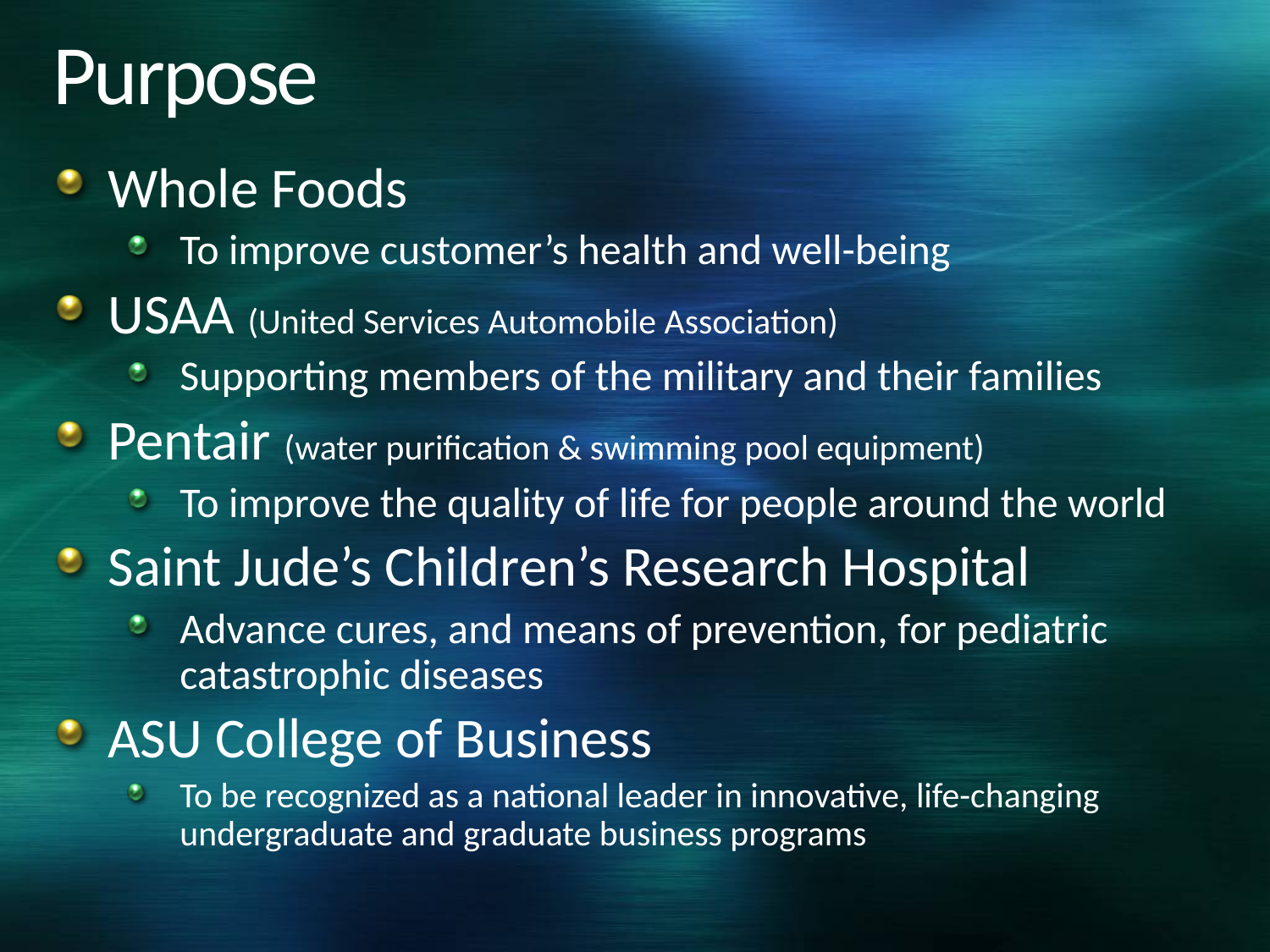

# Purpose
Whole Foods
To improve customer’s health and well-being
USAA (United Services Automobile Association)
Supporting members of the military and their families
Pentair (water purification & swimming pool equipment)
To improve the quality of life for people around the world
Saint Jude’s Children’s Research Hospital
Advance cures, and means of prevention, for pediatric catastrophic diseases
ASU College of Business
To be recognized as a national leader in innovative, life-changing undergraduate and graduate business programs